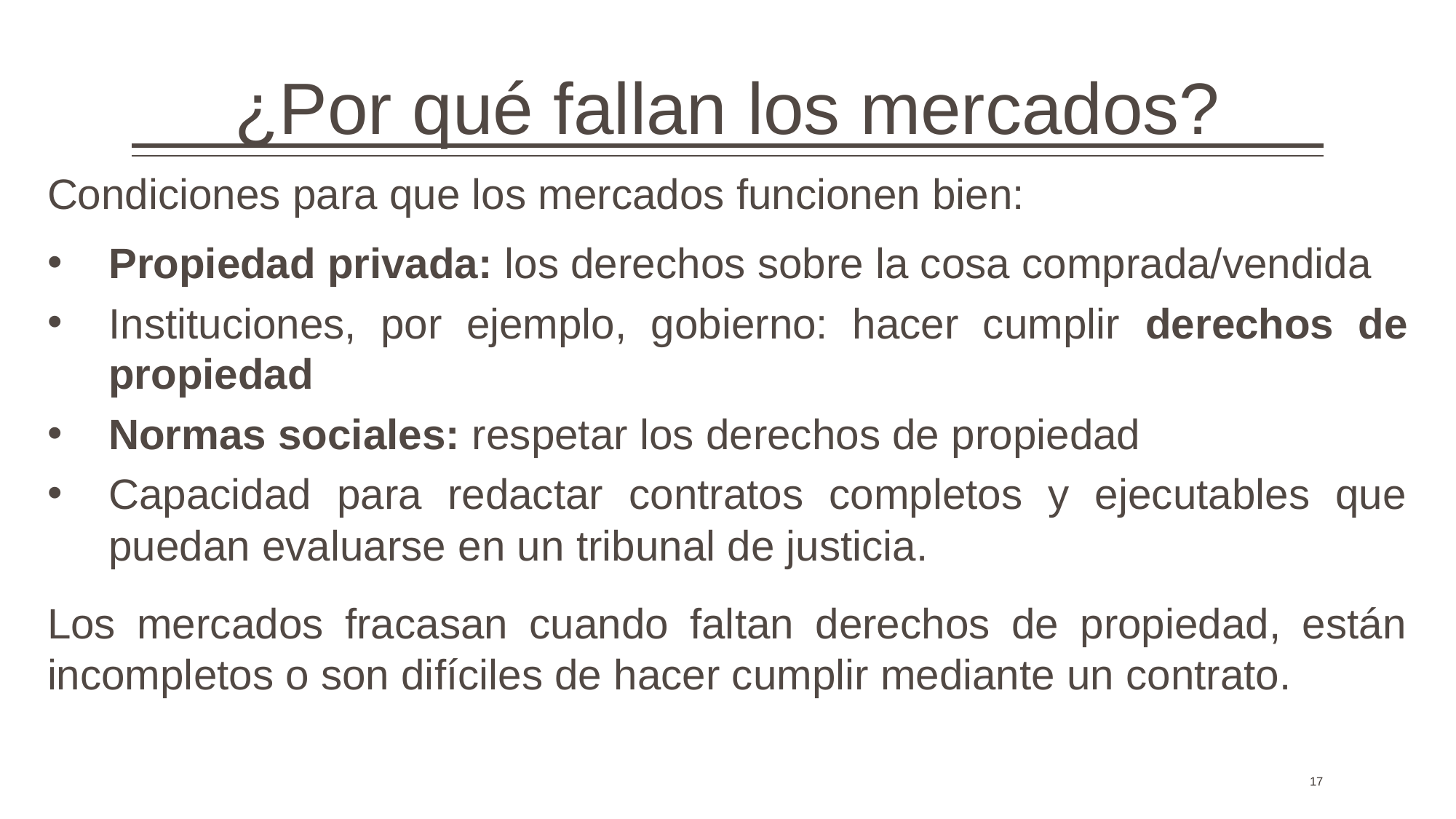

# ¿Por qué fallan los mercados?
Condiciones para que los mercados funcionen bien:
Propiedad privada: los derechos sobre la cosa comprada/vendida
Instituciones, por ejemplo, gobierno: hacer cumplir derechos de propiedad
Normas sociales: respetar los derechos de propiedad
Capacidad para redactar contratos completos y ejecutables que puedan evaluarse en un tribunal de justicia.
Los mercados fracasan cuando faltan derechos de propiedad, están incompletos o son difíciles de hacer cumplir mediante un contrato.
17